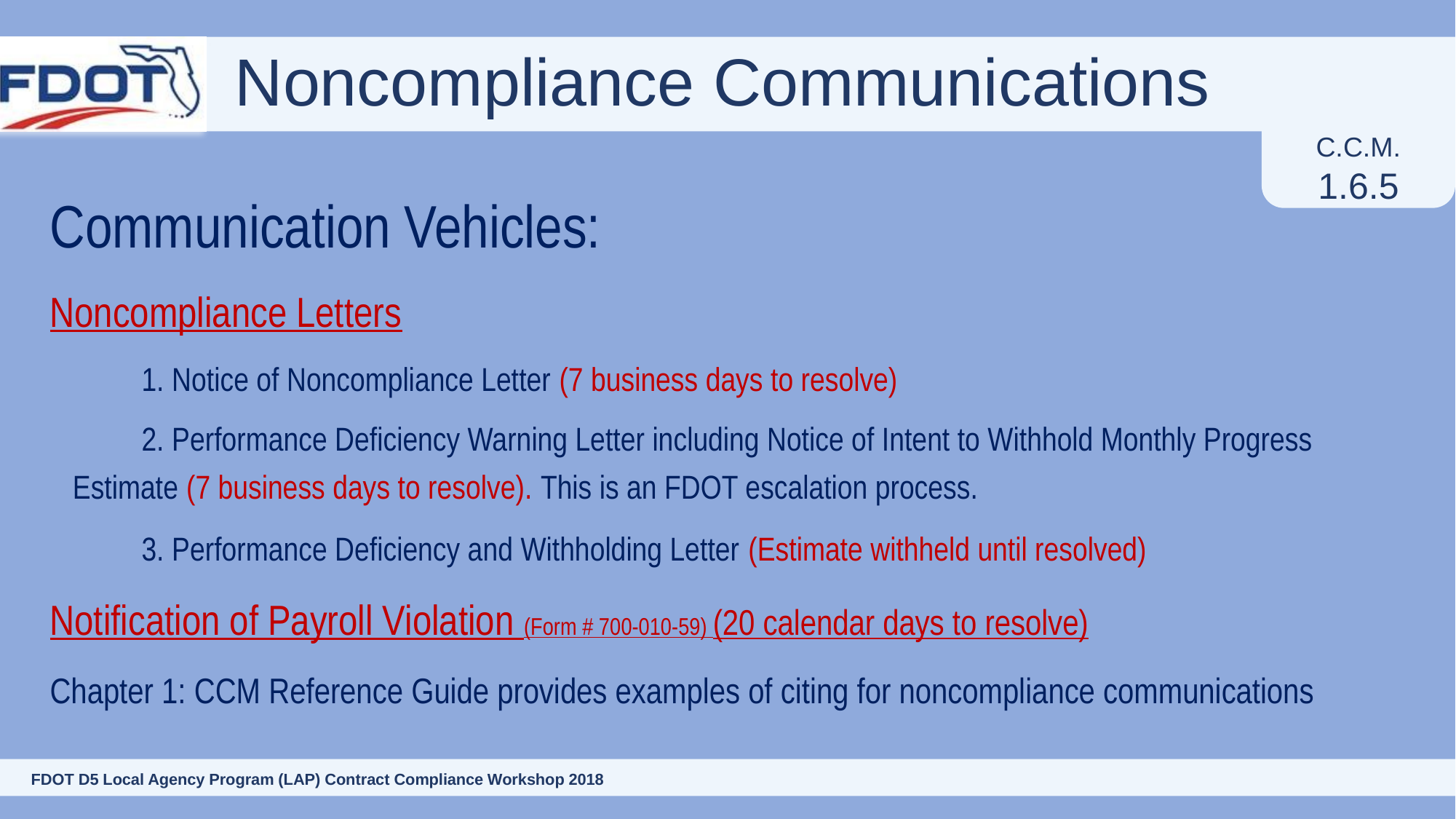

# Noncompliance Communications

C.C.M.
1.6.5
Communication Vehicles:
Noncompliance Letters
	1. Notice of Noncompliance Letter (7 business days to resolve)
	2. Performance Deficiency Warning Letter including Notice of Intent to Withhold Monthly Progress              	    Estimate (7 business days to resolve). This is an FDOT escalation process.
	3. Performance Deficiency and Withholding Letter (Estimate withheld until resolved)
Notification of Payroll Violation (Form # 700-010-59) (20 calendar days to resolve)
Chapter 1: CCM Reference Guide provides examples of citing for noncompliance communications
22